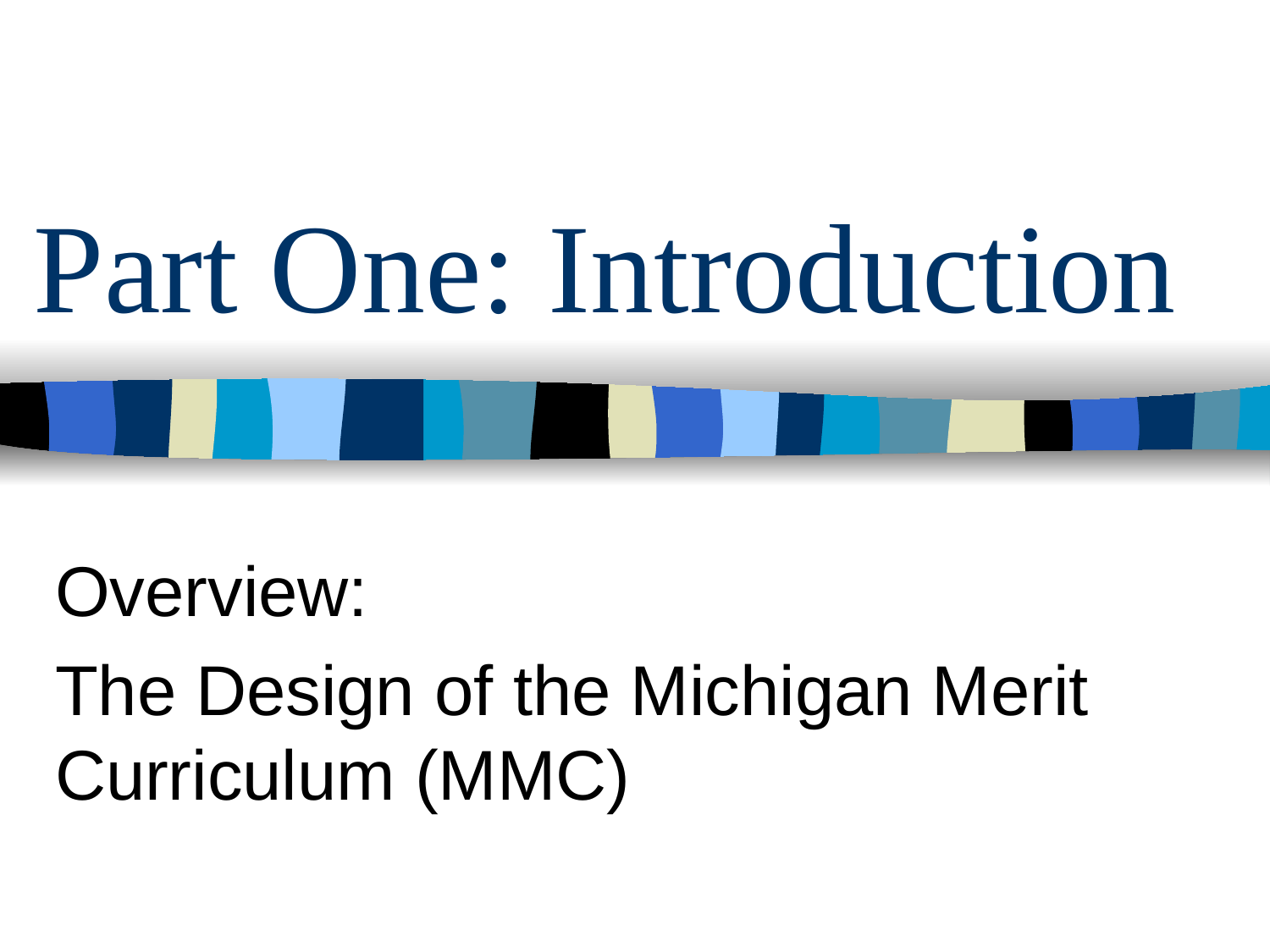

# Part One: Introduction
Overview:
The Design of the Michigan Merit Curriculum (MMC)